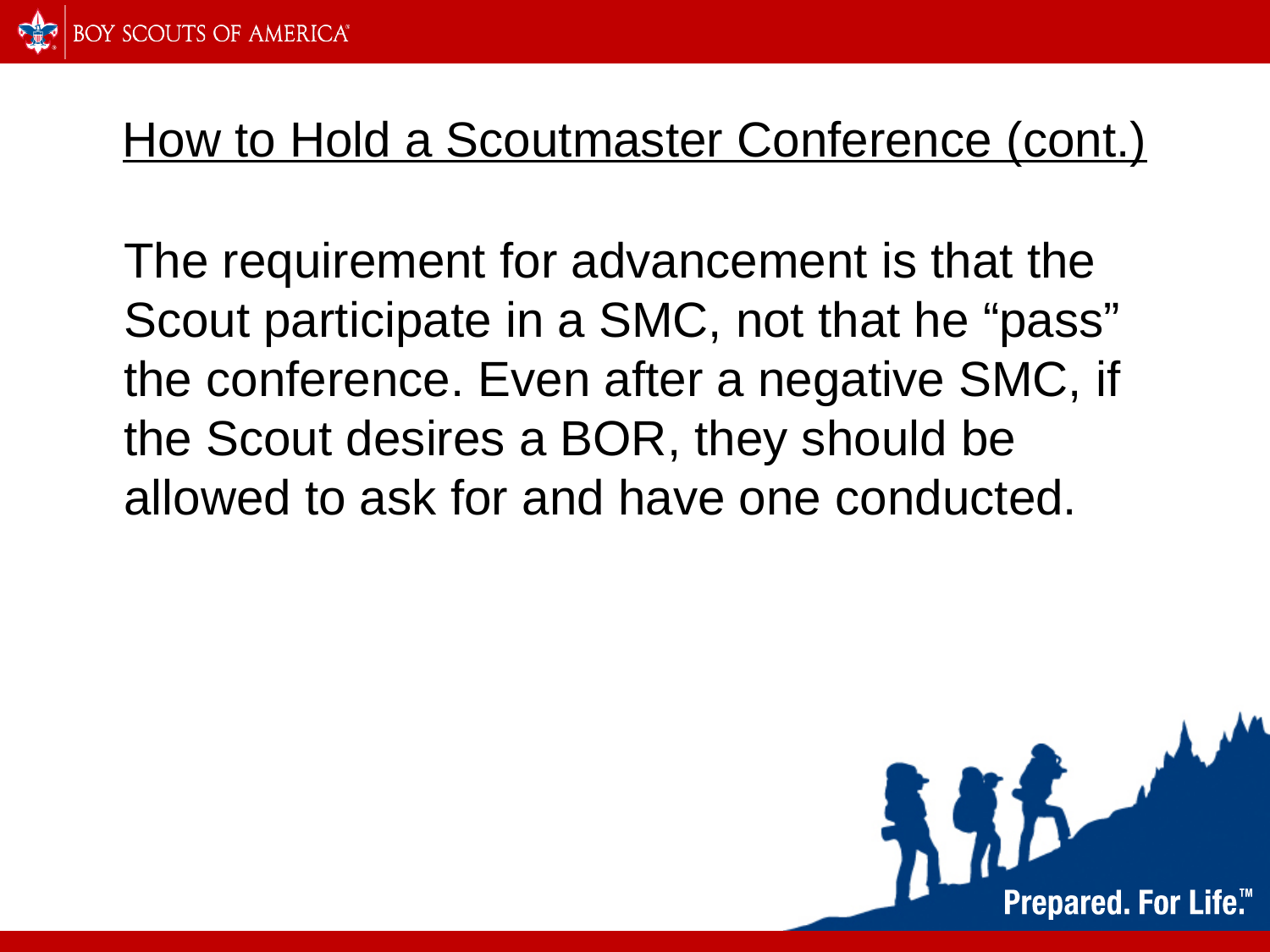

# How to Hold a Scoutmaster Conference (cont.)
The requirement for advancement is that the Scout participate in a SMC, not that he “pass” the conference. Even after a negative SMC, if the Scout desires a BOR, they should be allowed to ask for and have one conducted.